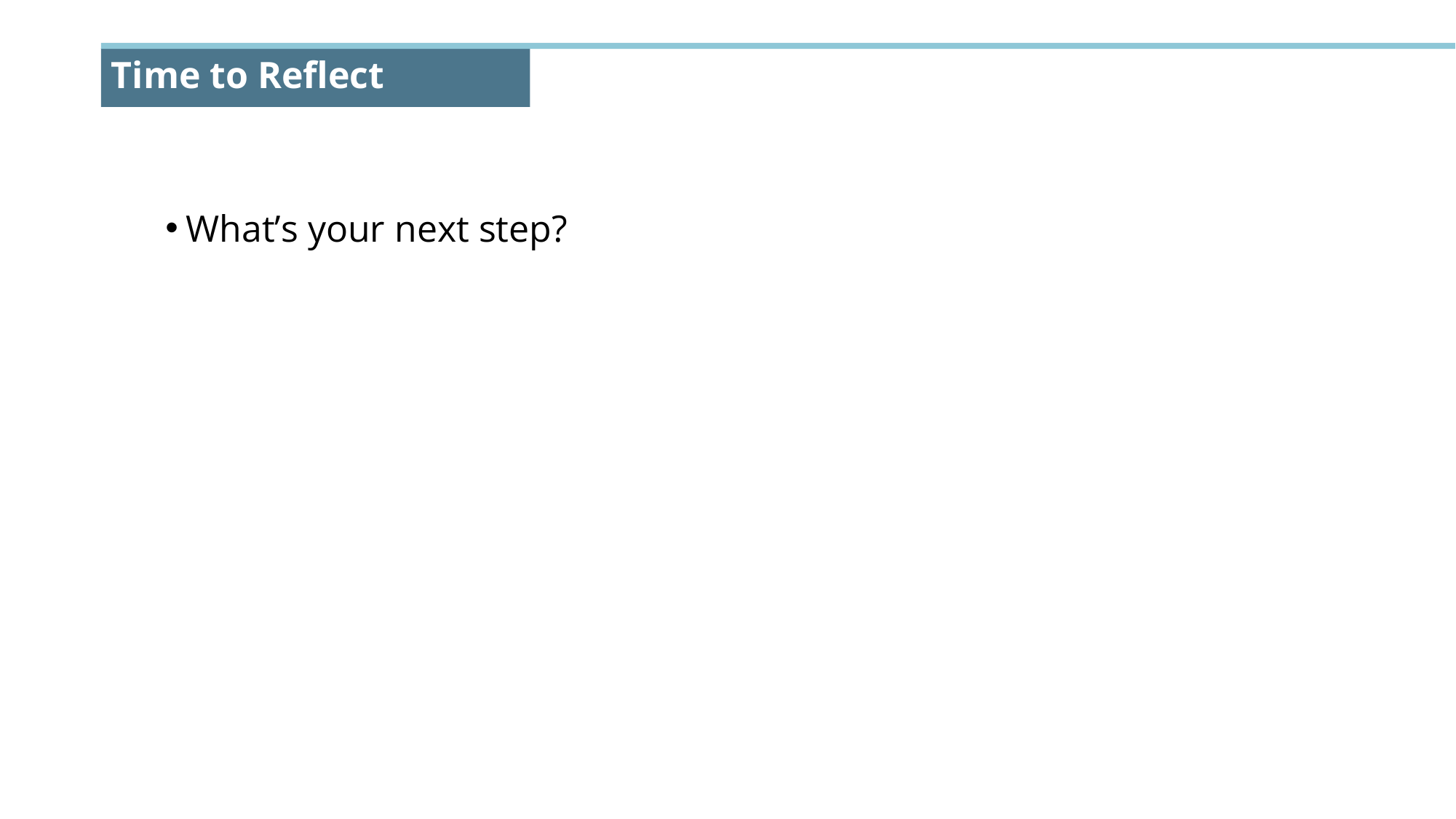

# Time to Reflect

What’s your next step?